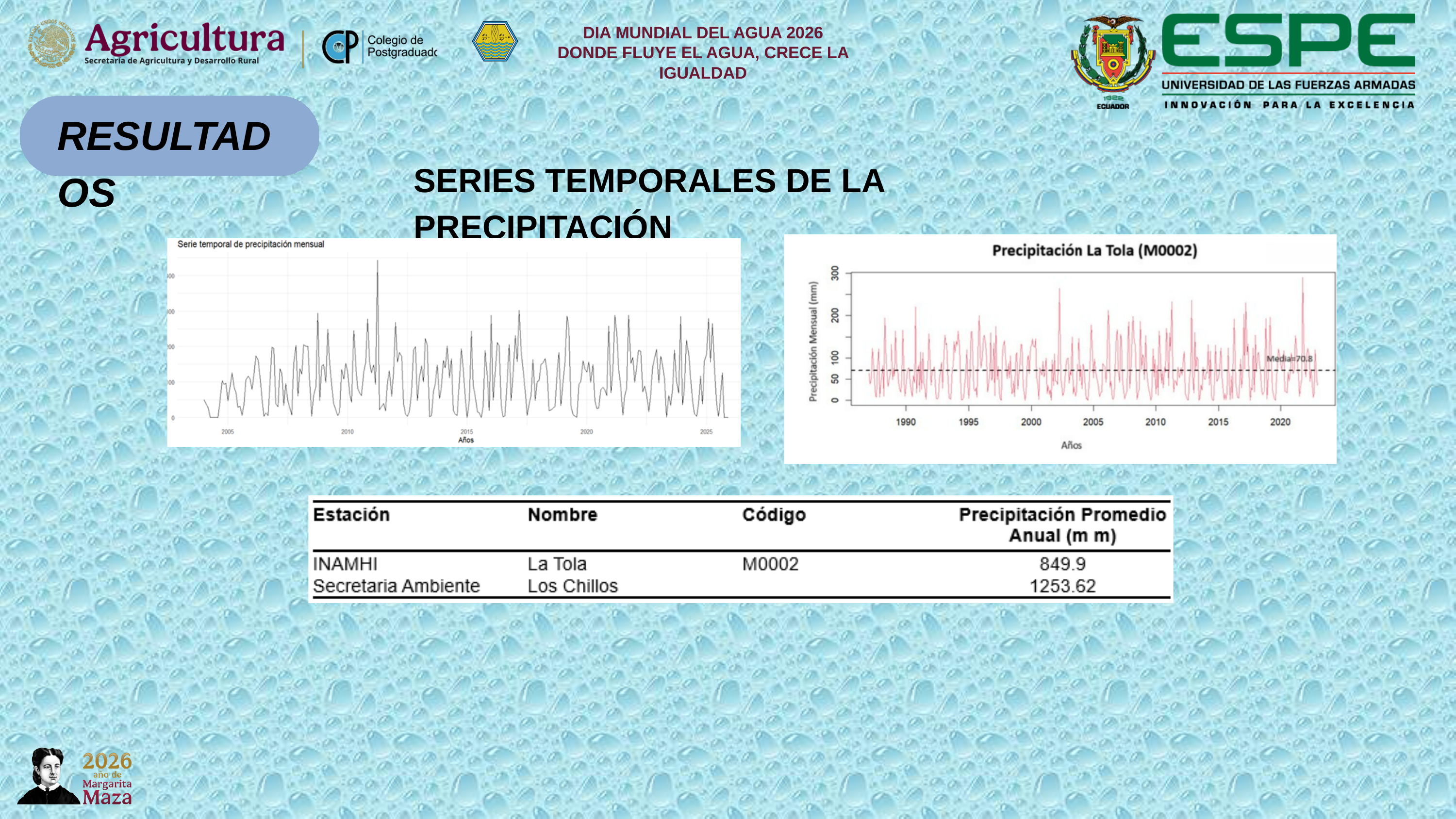

DIA MUNDIAL DEL AGUA 2026
DONDE FLUYE EL AGUA, CRECE LA IGUALDAD

RESULTADOS
SERIES TEMPORALES DE LA PRECIPITACIÓN